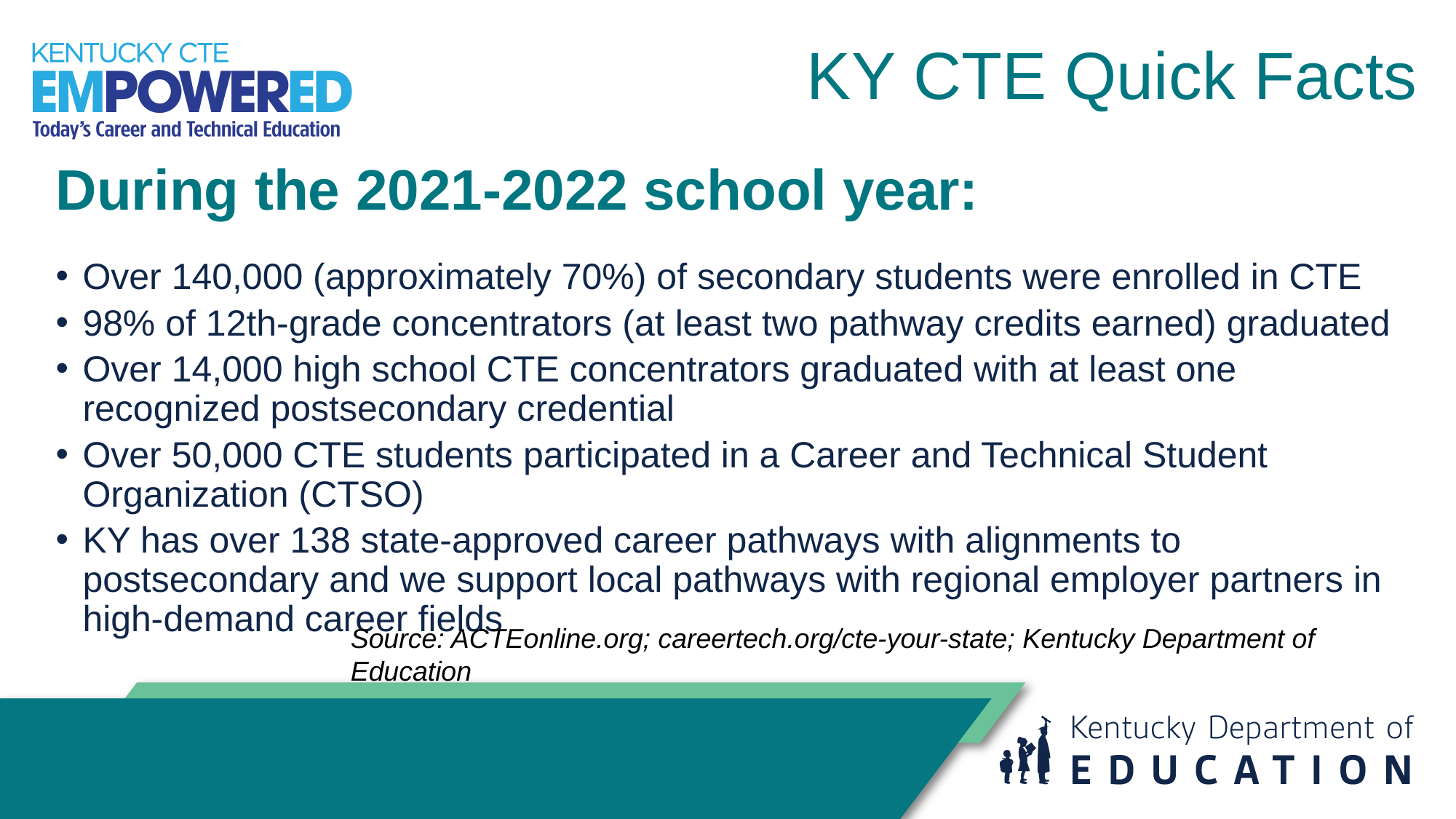

# KY CTE Quick Facts
During the 2021-2022 school year:

Over 140,000 (approximately 70%) of secondary students were enrolled in CTE
98% of 12th-grade concentrators (at least two pathway credits earned) graduated
Over 14,000 high school CTE concentrators graduated with at least one recognized postsecondary credential
Over 50,000 CTE students participated in a Career and Technical Student Organization (CTSO)
KY has over 138 state-approved career pathways with alignments to postsecondary and we support local pathways with regional employer partners in high-demand career fields

Source: ACTEonline.org; careertech.org/cte-your-state; Kentucky Department of Education